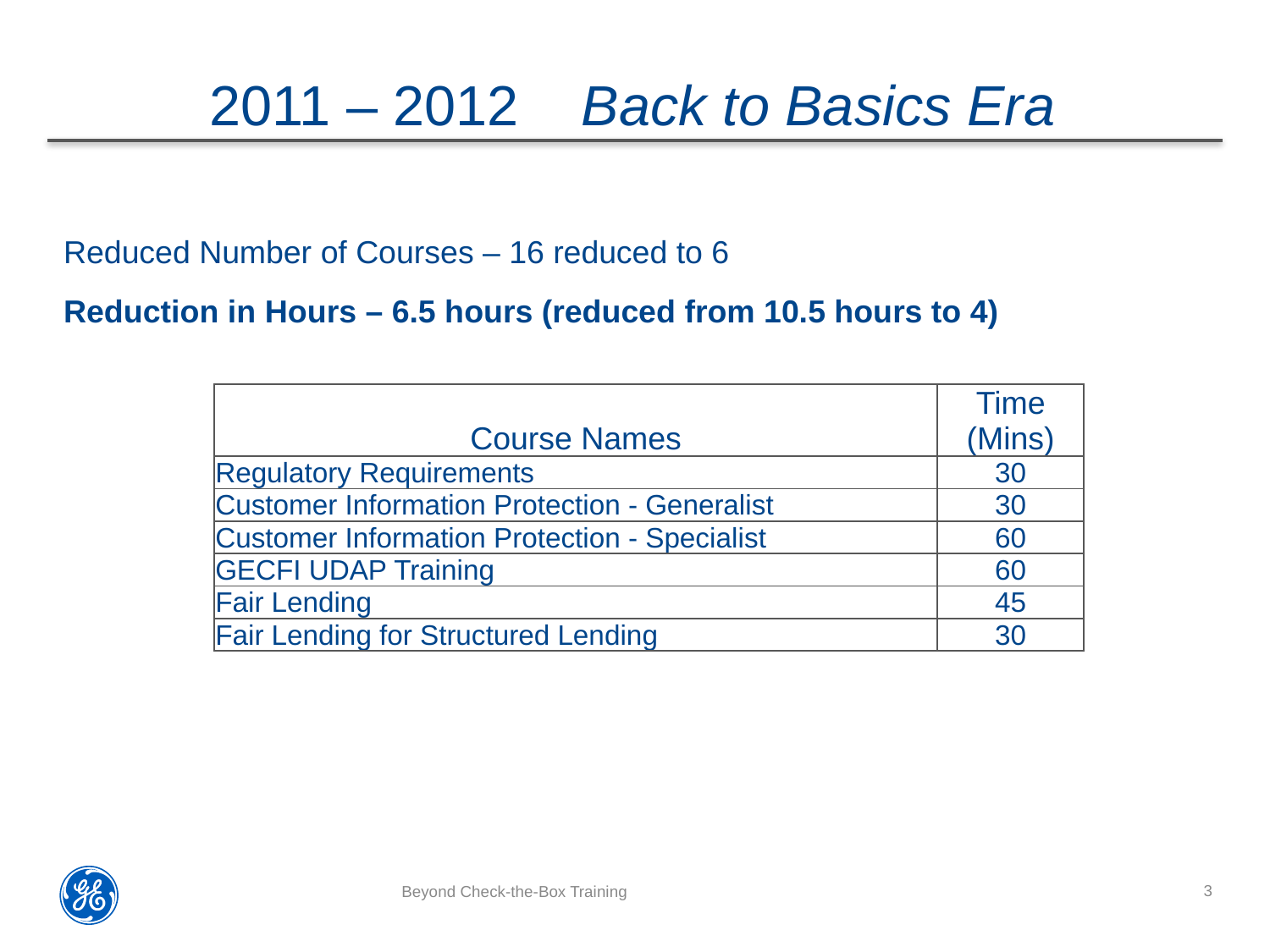

# 2011 – 2012    Back to Basics Era

Reduced Number of Courses – 16 reduced to 6
Reduction in Hours – 6.5 hours (reduced from 10.5 hours to 4)

| Course Names | Time (Mins) |
| --- | --- |
| Regulatory Requirements | 30 |
| Customer Information Protection - Generalist | 30 |
| Customer Information Protection - Specialist | 60 |
| GECFI UDAP Training | 60 |
| Fair Lending | 45 |
| Fair Lending for Structured Lending | 30 |
3
Beyond Check-the-Box Training